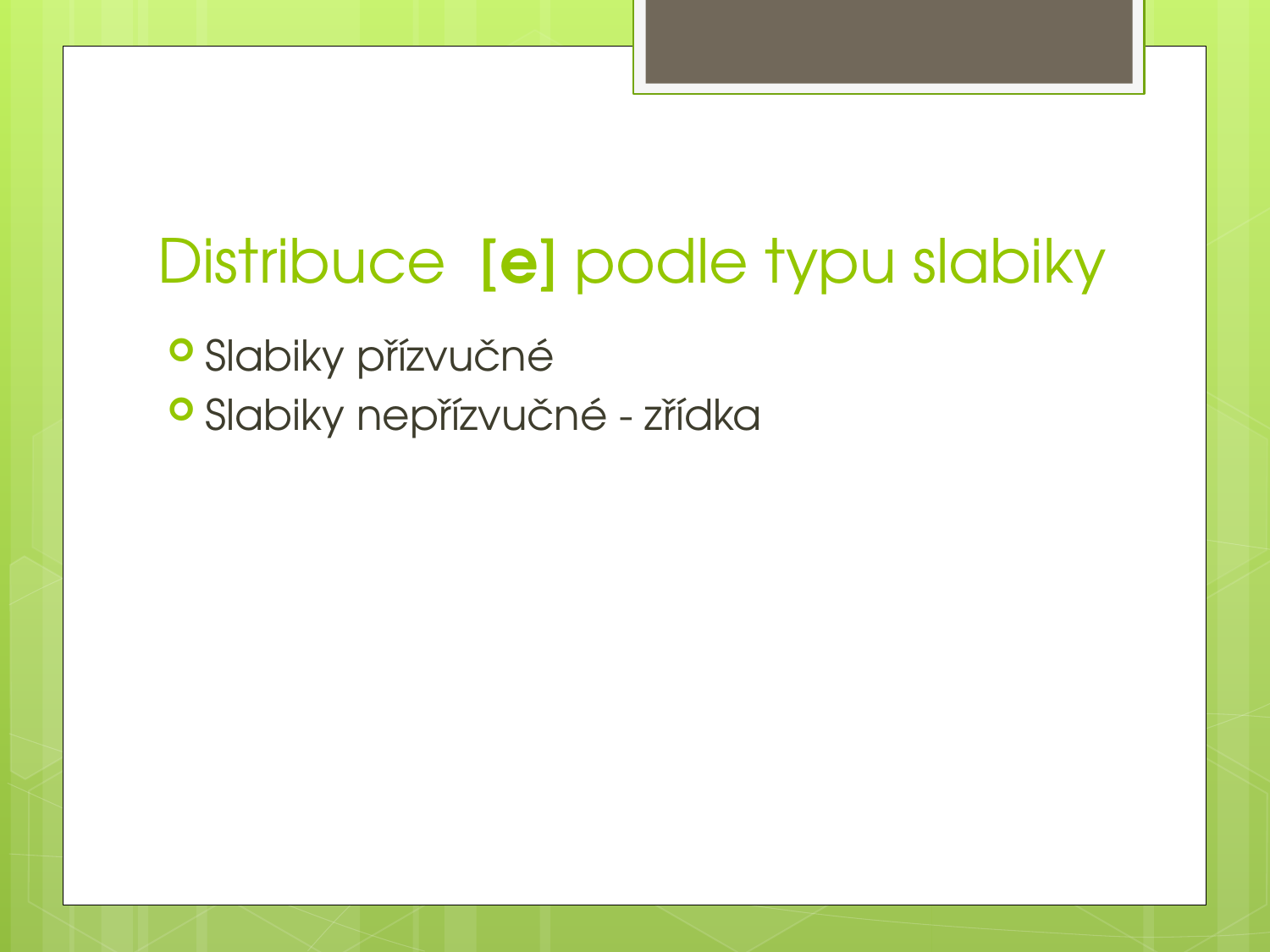

# Distribuce  [e] podle typu slabiky
Slabiky přízvučné
Slabiky nepřízvučné - zřídka